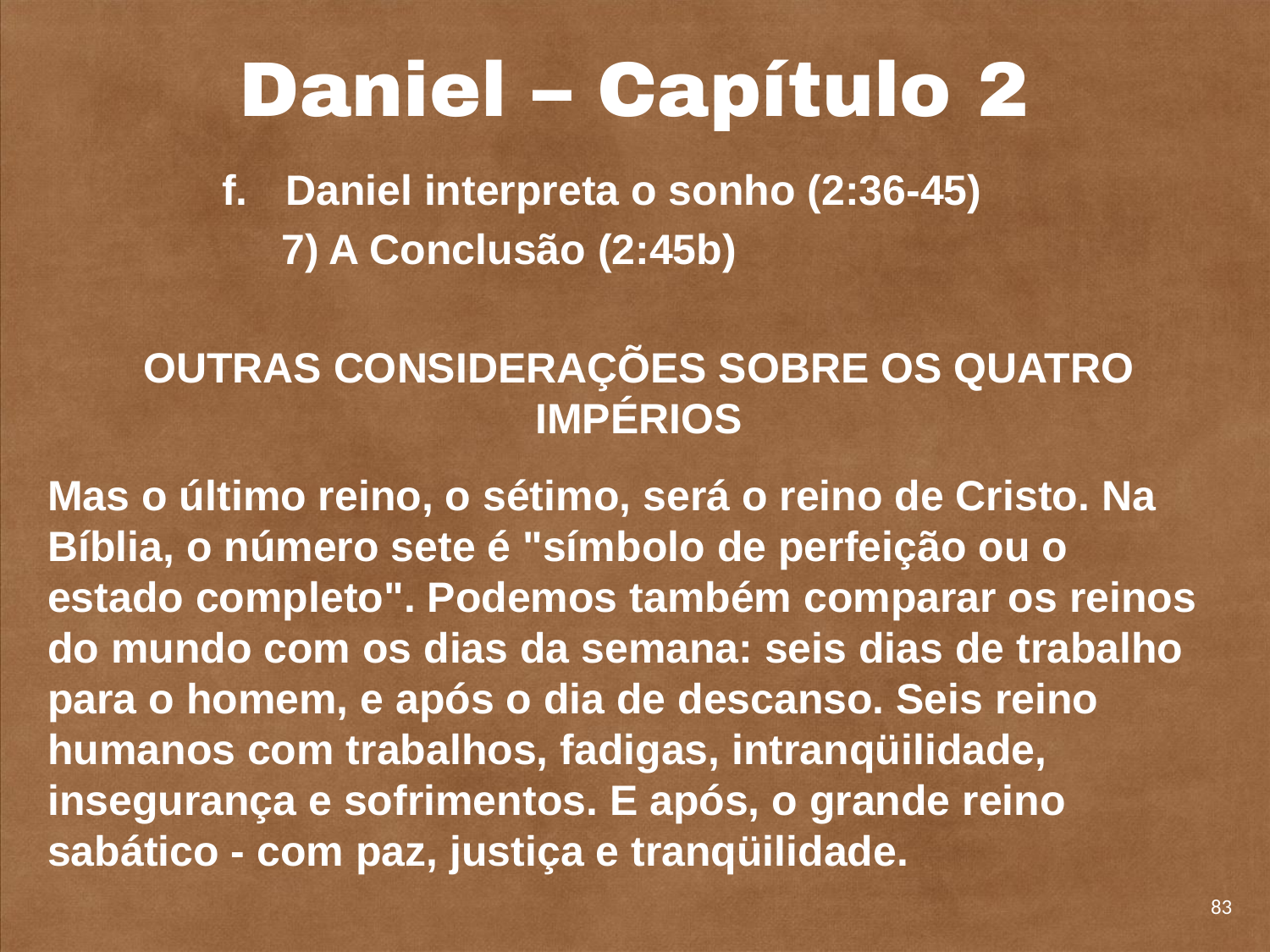

# Daniel – Capítulo 2
Daniel interpreta o sonho (2:36-45)
7) A Conclusão (2:45b)

OUTRAS CONSIDERAÇÕES SOBRE OS QUATRO IMPÉRIOS
Mas o último reino, o sétimo, será o reino de Cristo. Na Bíblia, o número sete é "sím­bolo de perfeição ou o estado completo". Podemos também comparar os reinos do mundo com os dias da semana: seis dias de trabalho para o homem, e após o dia de descanso. Seis reino humanos com trabalhos, fadigas, intranqüilidade, insegurança e sofrimen­tos. E após, o grande reino sabático - com paz, justiça e tranqüilidade.
83